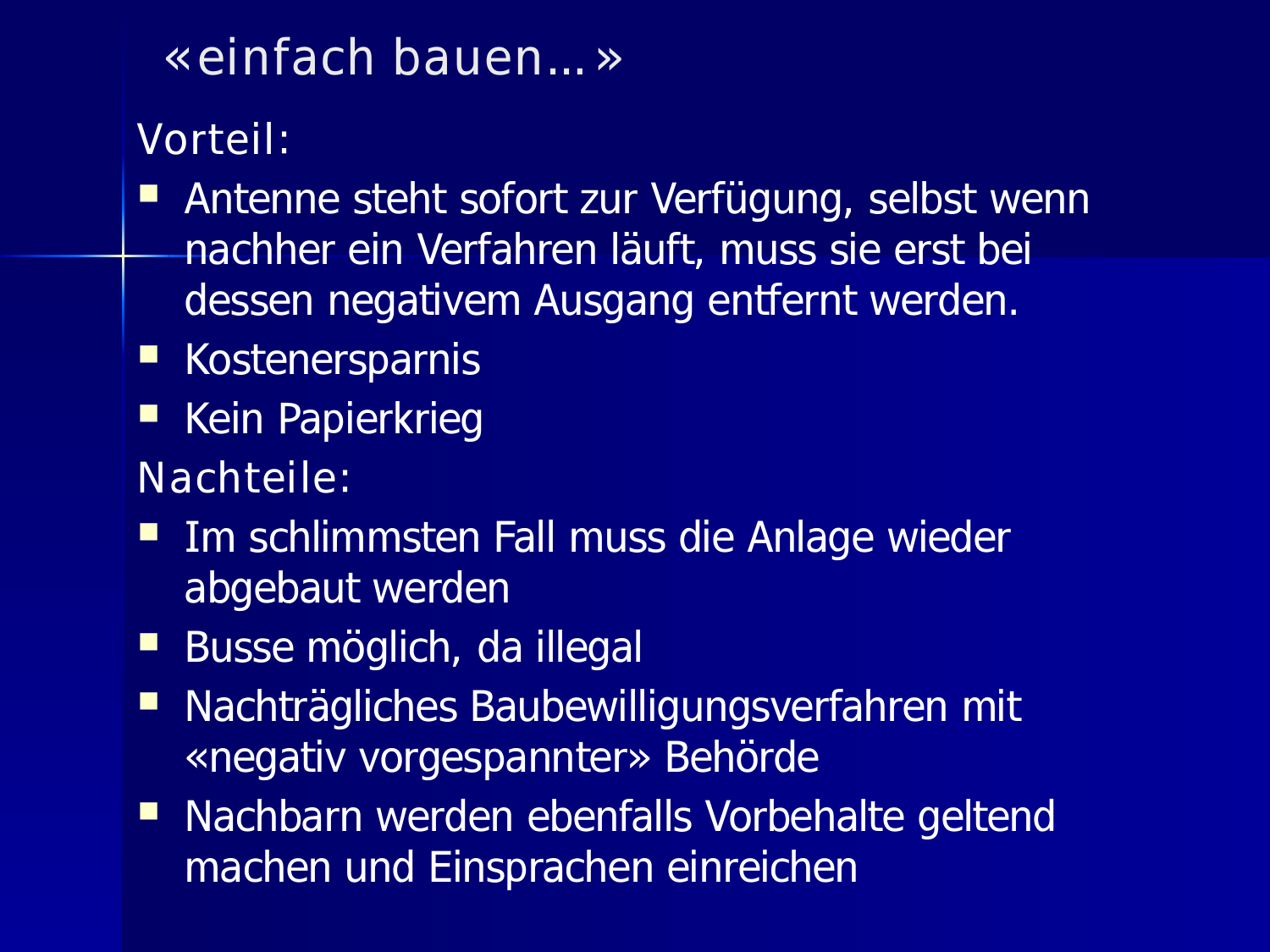

«einfach bauen…»
Vorteil:
Antenne steht sofort zur Verfügung, selbst wenn nachher ein Verfahren läuft, muss sie erst bei dessen negativem Ausgang entfernt werden.
Kostenersparnis
Kein Papierkrieg
Nachteile:
Im schlimmsten Fall muss die Anlage wieder abgebaut werden
Busse möglich, da illegal
Nachträgliches Baubewilligungsverfahren mit «negativ vorgespannter» Behörde
Nachbarn werden ebenfalls Vorbehalte geltend machen und Einsprachen einreichen